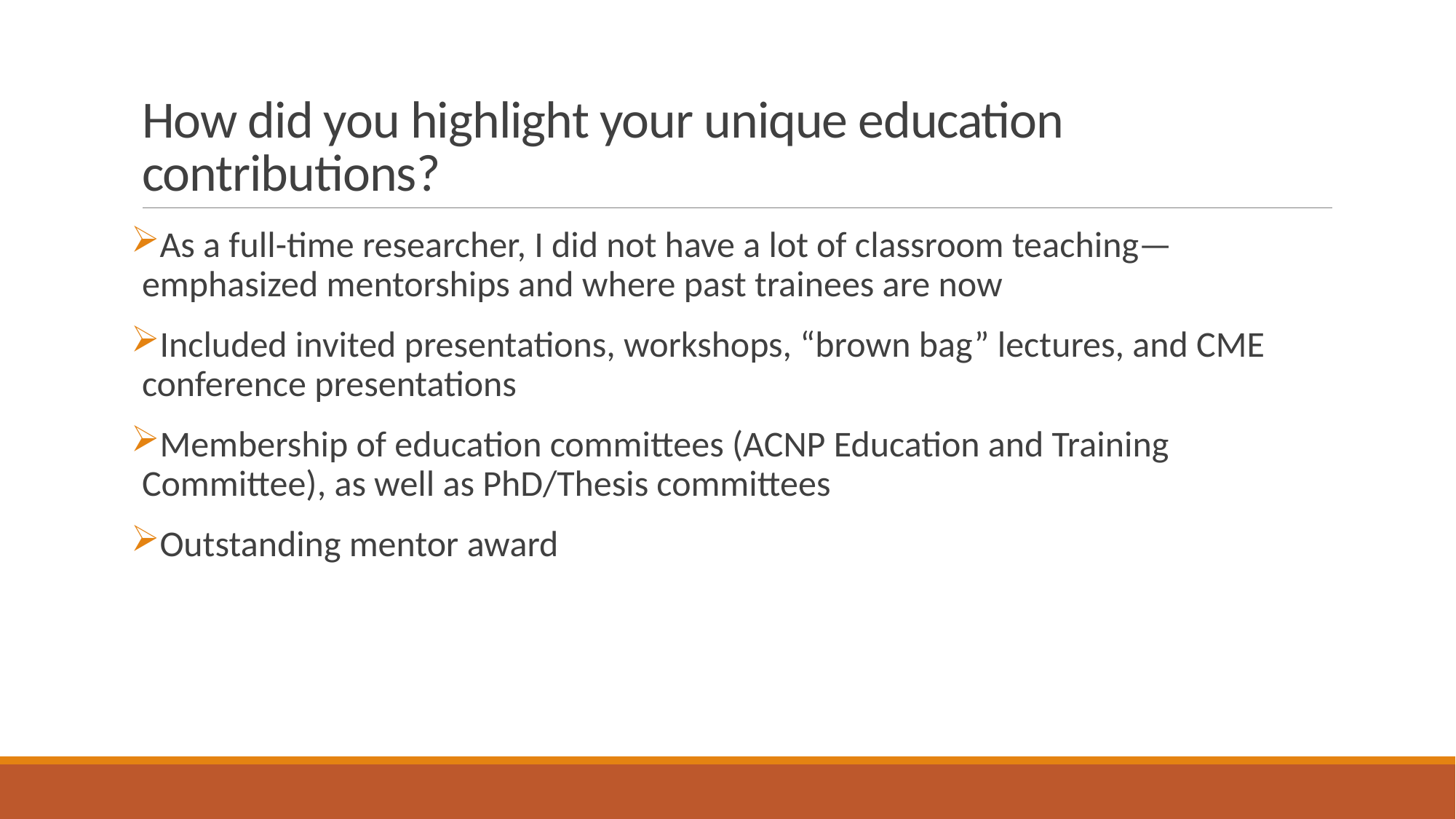

# How did you highlight your unique education contributions?
As a full-time researcher, I did not have a lot of classroom teaching—emphasized mentorships and where past trainees are now
Included invited presentations, workshops, “brown bag” lectures, and CME conference presentations
Membership of education committees (ACNP Education and Training Committee), as well as PhD/Thesis committees
Outstanding mentor award